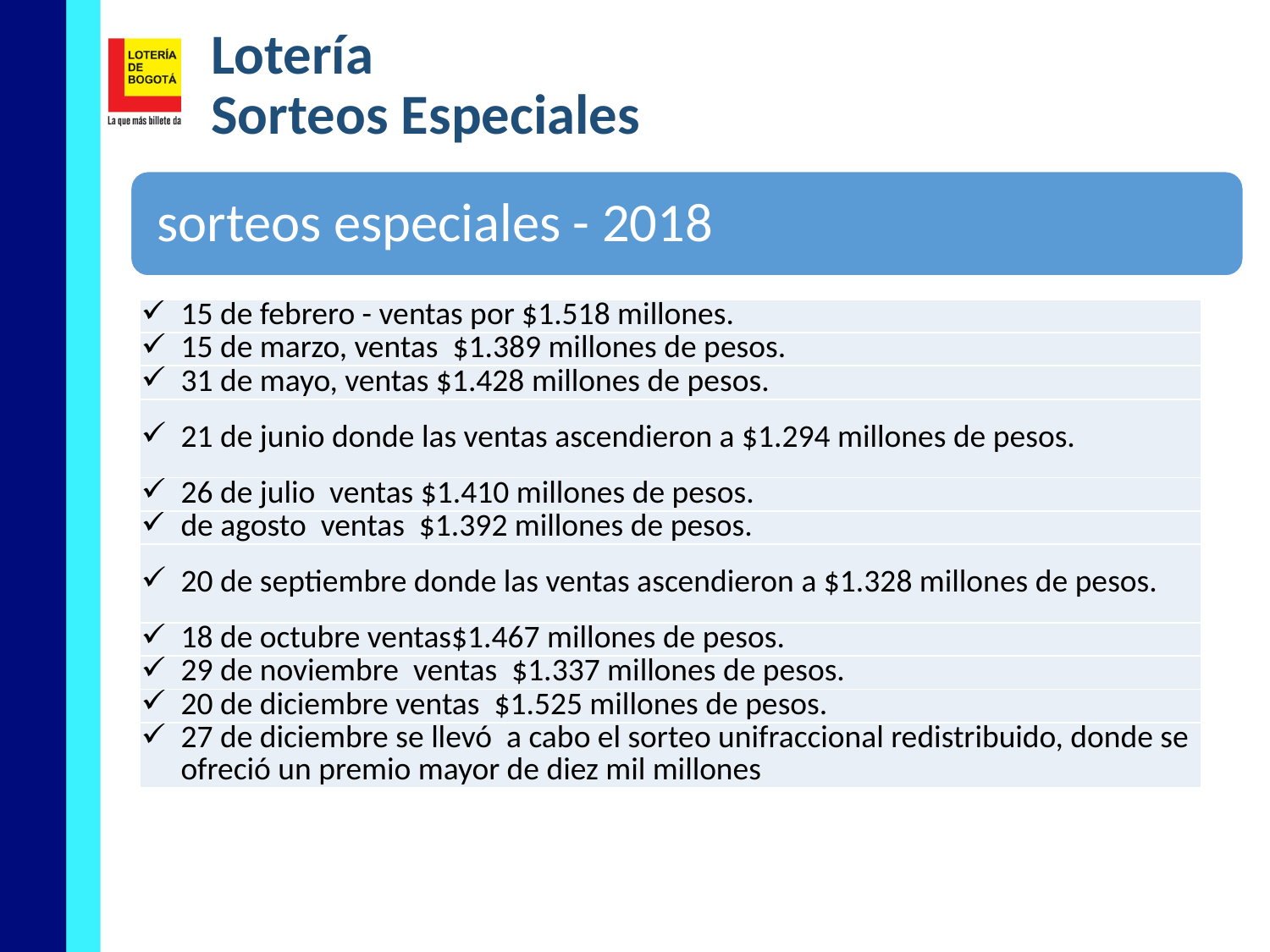

Lotería
Sorteos Especiales
sorteos especiales - 2018
| 15 de febrero - ventas por $1.518 millones. |
| --- |
| 15 de marzo, ventas $1.389 millones de pesos. |
| 31 de mayo, ventas $1.428 millones de pesos. |
| 21 de junio donde las ventas ascendieron a $1.294 millones de pesos. |
| 26 de julio ventas $1.410 millones de pesos. |
| de agosto ventas $1.392 millones de pesos. |
| 20 de septiembre donde las ventas ascendieron a $1.328 millones de pesos. |
| 18 de octubre ventas$1.467 millones de pesos. |
| 29 de noviembre ventas $1.337 millones de pesos. |
| 20 de diciembre ventas $1.525 millones de pesos. |
| 27 de diciembre se llevó a cabo el sorteo unifraccional redistribuido, donde se ofreció un premio mayor de diez mil millones |